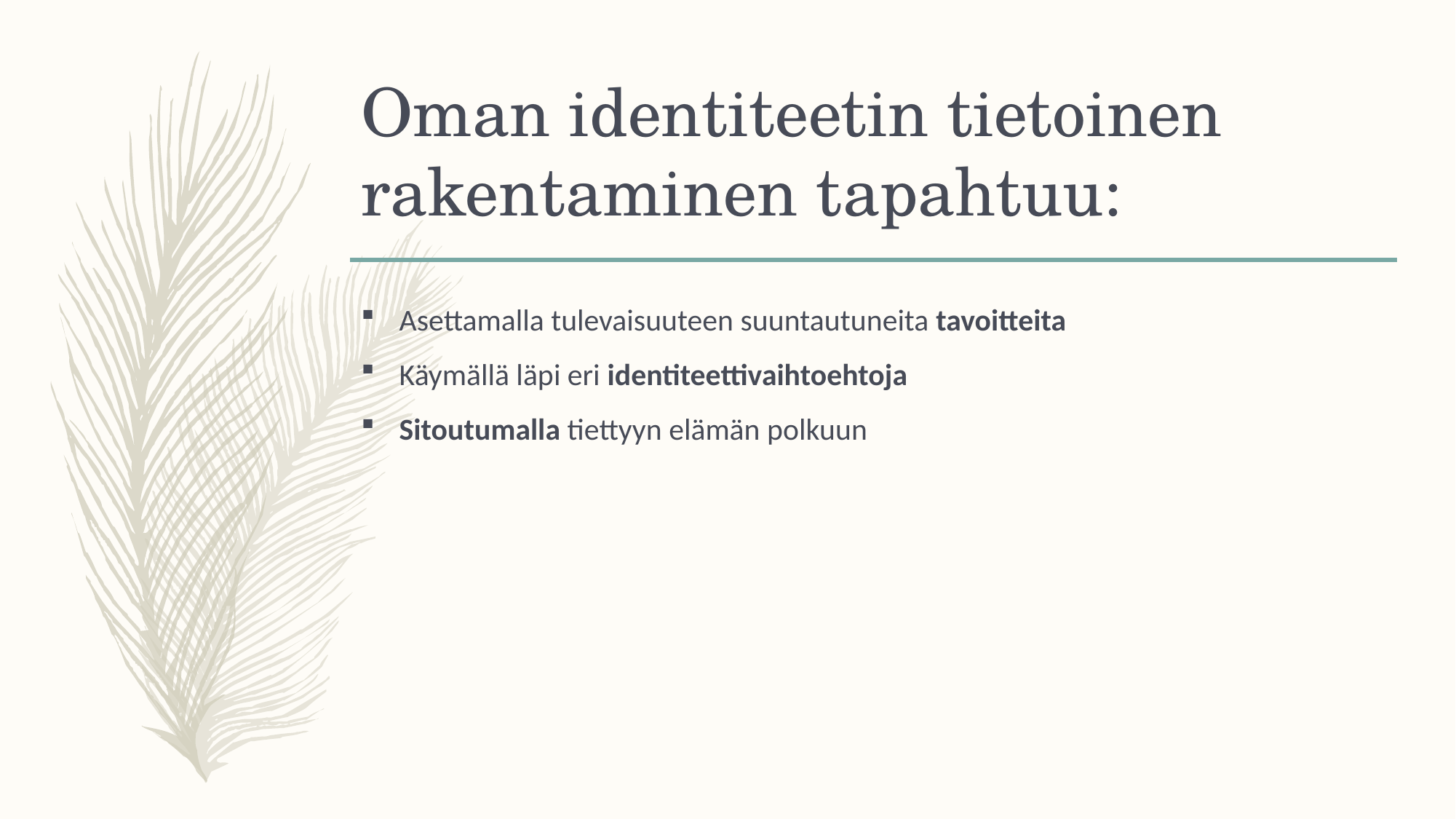

# Oman identiteetin tietoinen rakentaminen tapahtuu:
Asettamalla tulevaisuuteen suuntautuneita tavoitteita
Käymällä läpi eri identiteettivaihtoehtoja
Sitoutumalla tiettyyn elämän polkuun